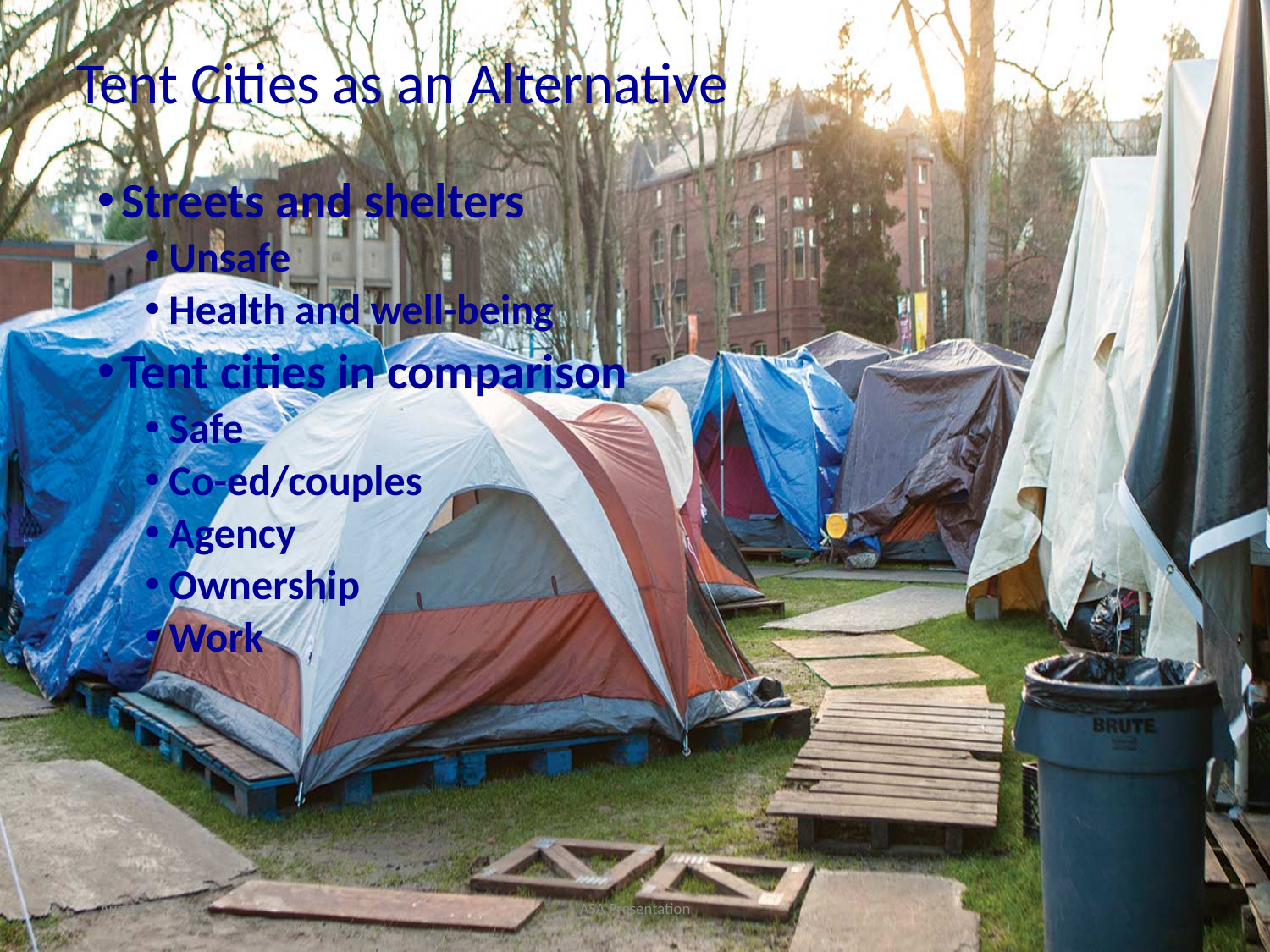

# Tent Cities as an Alternative
Streets and shelters
Unsafe
Health and well-being
Tent cities in comparison
Safe
Co-ed/couples
Agency
Ownership
Work

August 20, 2016
ASA Presentation